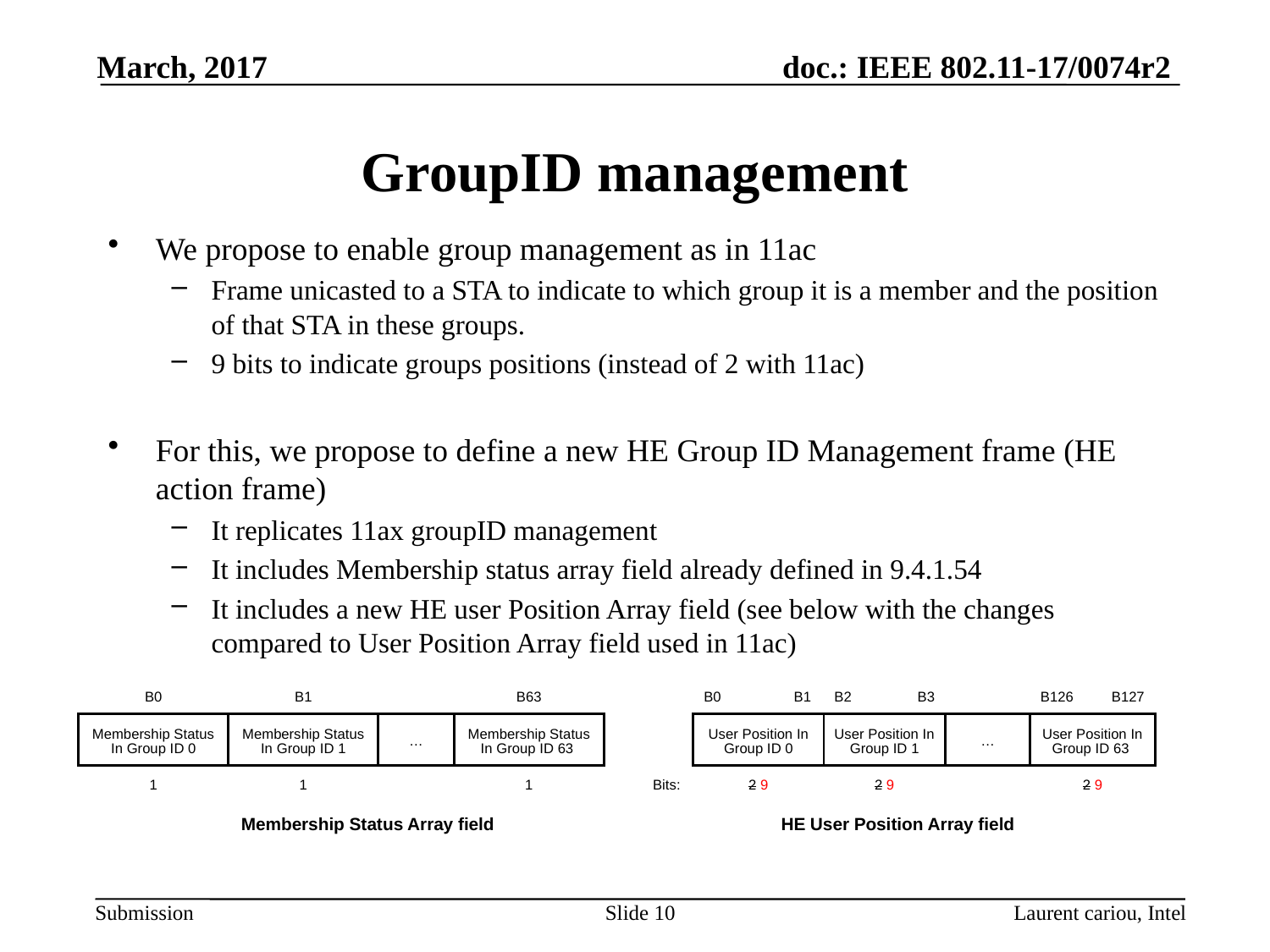

March, 2017
# GroupID management
We propose to enable group management as in 11ac
Frame unicasted to a STA to indicate to which group it is a member and the position of that STA in these groups.
9 bits to indicate groups positions (instead of 2 with 11ac)

For this, we propose to define a new HE Group ID Management frame (HE action frame)
It replicates 11ax groupID management
It includes Membership status array field already defined in 9.4.1.54
It includes a new HE user Position Array field (see below with the changes compared to User Position Array field used in 11ac)

| B0 | B1 |  | B63 |  |
| --- | --- | --- | --- | --- |
| Membership Status In Group ID 0 | Membership Status In Group ID 1 | … | Membership Status In Group ID 63 |  |
| 1 | 1 |  | 1 |  |
| Membership Status Array field |  |  |  |  |
|  | B0 B1 | B2 B3 |  | B126 B127 |
| --- | --- | --- | --- | --- |
|  | User Position In Group ID 0 | User Position In Group ID 1 | … | User Position In Group ID 63 |
| Bits: | 2 9 | 2 9 |  | 2 9 |
| HE User Position Array field |  |  |  |  |
Slide 10
Laurent cariou, Intel